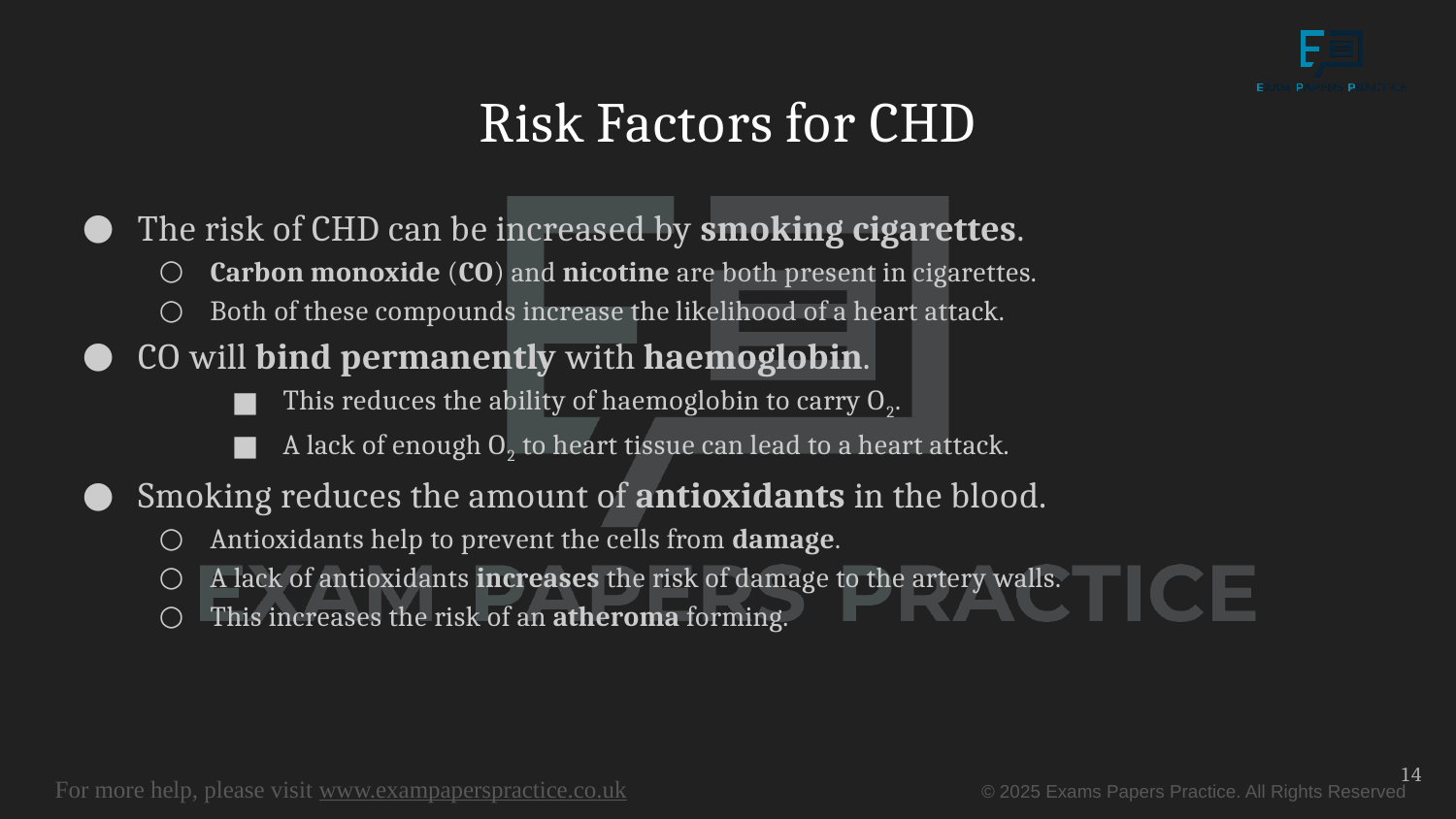

# Risk Factors for CHD

The risk of CHD can be increased by smoking cigarettes.
Carbon monoxide (CO) and nicotine are both present in cigarettes.
Both of these compounds increase the likelihood of a heart attack.
CO will bind permanently with haemoglobin.
This reduces the ability of haemoglobin to carry O2.
A lack of enough O2 to heart tissue can lead to a heart attack.
Smoking reduces the amount of antioxidants in the blood.
Antioxidants help to prevent the cells from damage.
A lack of antioxidants increases the risk of damage to the artery walls.
This increases the risk of an atheroma forming.

14